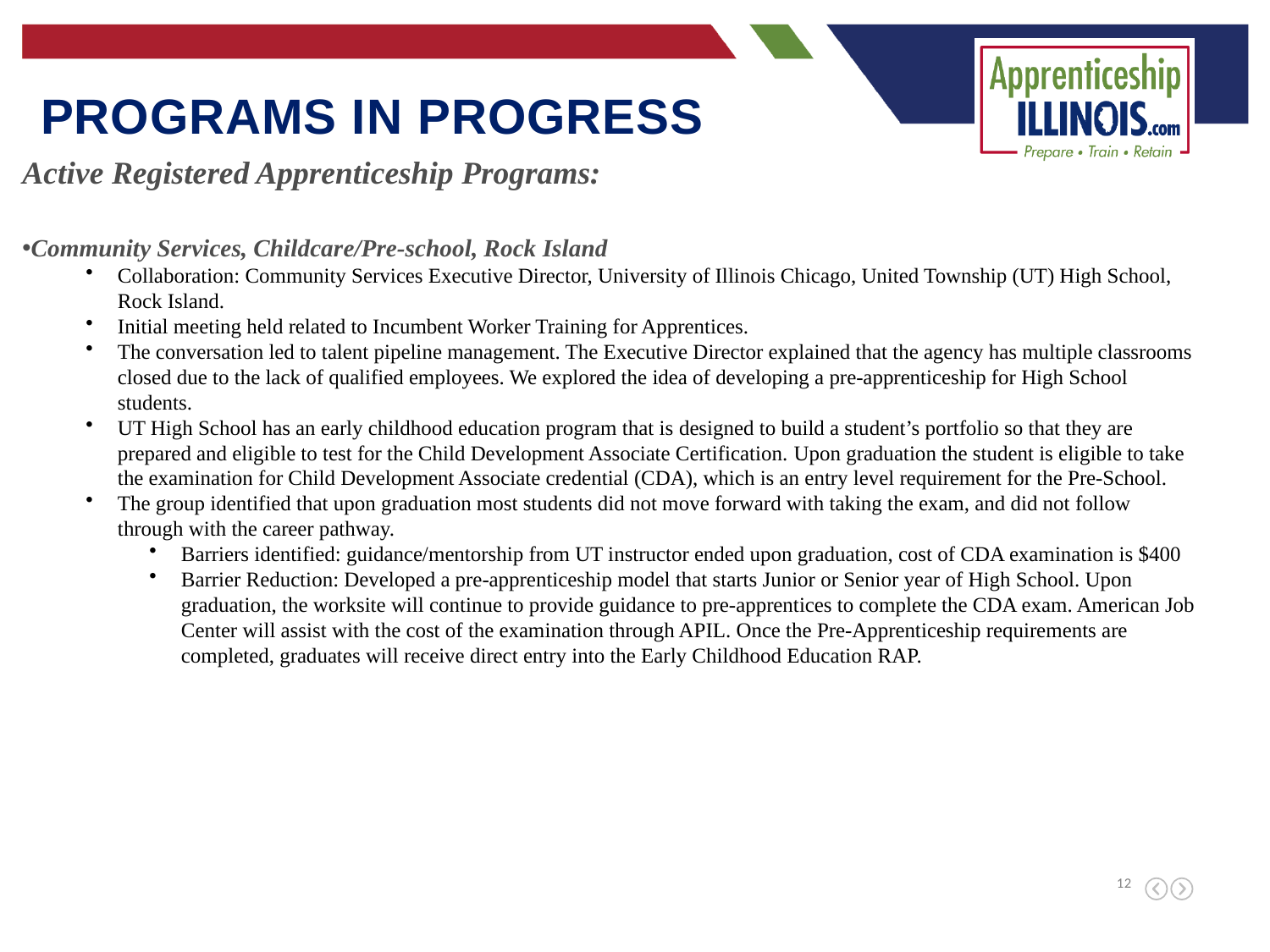

Programs in progress

Active Registered Apprenticeship Programs:

Community Services, Childcare/Pre-school, Rock Island
Collaboration: Community Services Executive Director, University of Illinois Chicago, United Township (UT) High School, Rock Island.
Initial meeting held related to Incumbent Worker Training for Apprentices.
The conversation led to talent pipeline management. The Executive Director explained that the agency has multiple classrooms closed due to the lack of qualified employees. We explored the idea of developing a pre-apprenticeship for High School students.
UT High School has an early childhood education program that is designed to build a student’s portfolio so that they are prepared and eligible to test for the Child Development Associate Certification. Upon graduation the student is eligible to take the examination for Child Development Associate credential (CDA), which is an entry level requirement for the Pre-School.
The group identified that upon graduation most students did not move forward with taking the exam, and did not follow through with the career pathway.
Barriers identified: guidance/mentorship from UT instructor ended upon graduation, cost of CDA examination is $400
Barrier Reduction: Developed a pre-apprenticeship model that starts Junior or Senior year of High School. Upon graduation, the worksite will continue to provide guidance to pre-apprentices to complete the CDA exam. American Job Center will assist with the cost of the examination through APIL. Once the Pre-Apprenticeship requirements are completed, graduates will receive direct entry into the Early Childhood Education RAP.